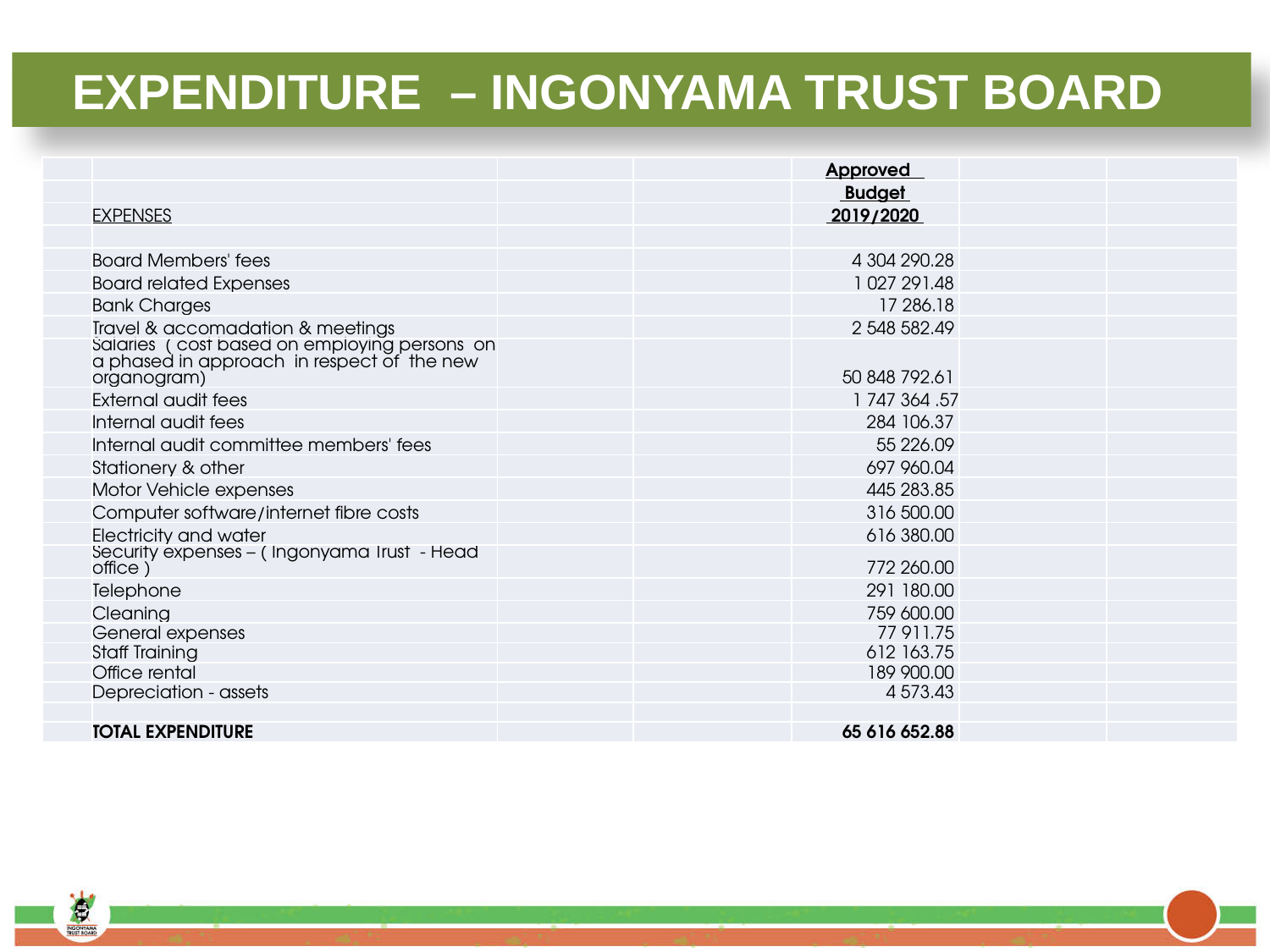

EXPENDITURE  – INGONYAMA TRUST BOARD
|  |  |  |  | Approved |  |  |
| --- | --- | --- | --- | --- | --- | --- |
|  |  |  |  | Budget |  |  |
|  | EXPENSES |  |  | 2019/2020 |  |  |
|  |  |  |  |  |  |  |
|  | Board Members' fees |  |  | 4 304 290.28 |  |  |
|  | Board related Expenses |  |  | 1 027 291.48 |  |  |
|  | Bank Charges |  |  | 17 286.18 |  |  |
|  | Travel & accomadation & meetings |  |  | 2 548 582.49 |  |  |
|  | Salaries ( cost based on employing persons on a phased in approach in respect of the new organogram) |  |  | 50 848 792.61 |  |  |
|  | External audit fees |  |  | 1 747 364 .57 |  |  |
|  | Internal audit fees |  |  | 284 106.37 |  |  |
|  | Internal audit committee members' fees |  |  | 55 226.09 |  |  |
|  | Stationery & other |  |  | 697 960.04 |  |  |
|  | Motor Vehicle expenses |  |  | 445 283.85 |  |  |
|  | Computer software/internet fibre costs |  |  | 316 500.00 |  |  |
|  | Electricity and water |  |  | 616 380.00 |  |  |
|  | Security expenses – ( Ingonyama Trust - Head office ) |  |  | 772 260.00 |  |  |
|  | Telephone |  |  | 291 180.00 |  |  |
|  | Cleaning |  |  | 759 600.00 |  |  |
|  | General expenses |  |  | 77 911.75 |  |  |
|  | Staff Training |  |  | 612 163.75 |  |  |
|  | Office rental |  |  | 189 900.00 |  |  |
|  | Depreciation - assets |  |  | 4 573.43 |  |  |
|  |  |  |  |  |  |  |
|  | TOTAL EXPENDITURE |  |  | 65 616 652.88 |  |  |